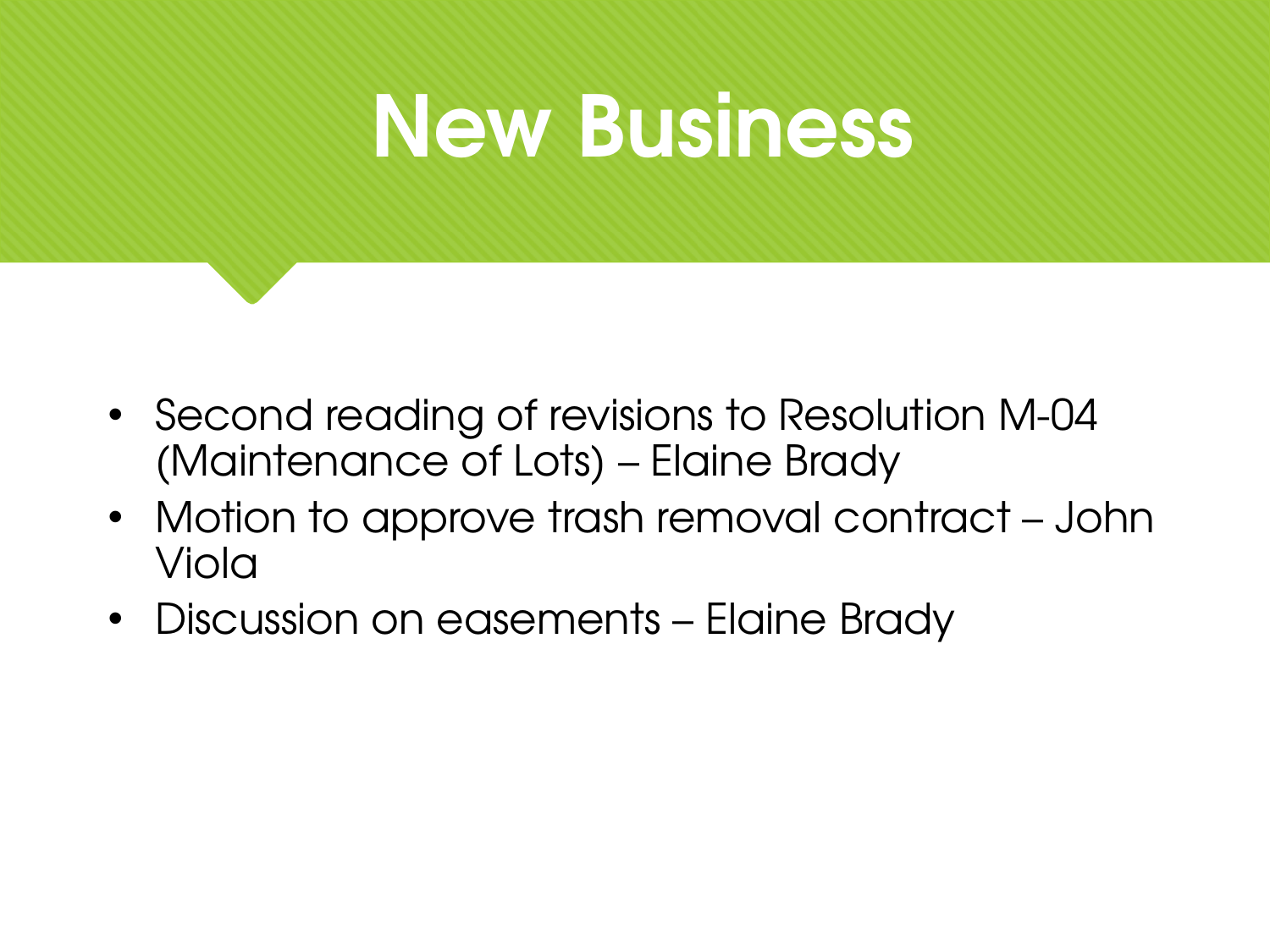

New Business

Second reading of revisions to Resolution M-04 (Maintenance of Lots) – Elaine Brady
Motion to approve trash removal contract – John Viola
Discussion on easements – Elaine Brady